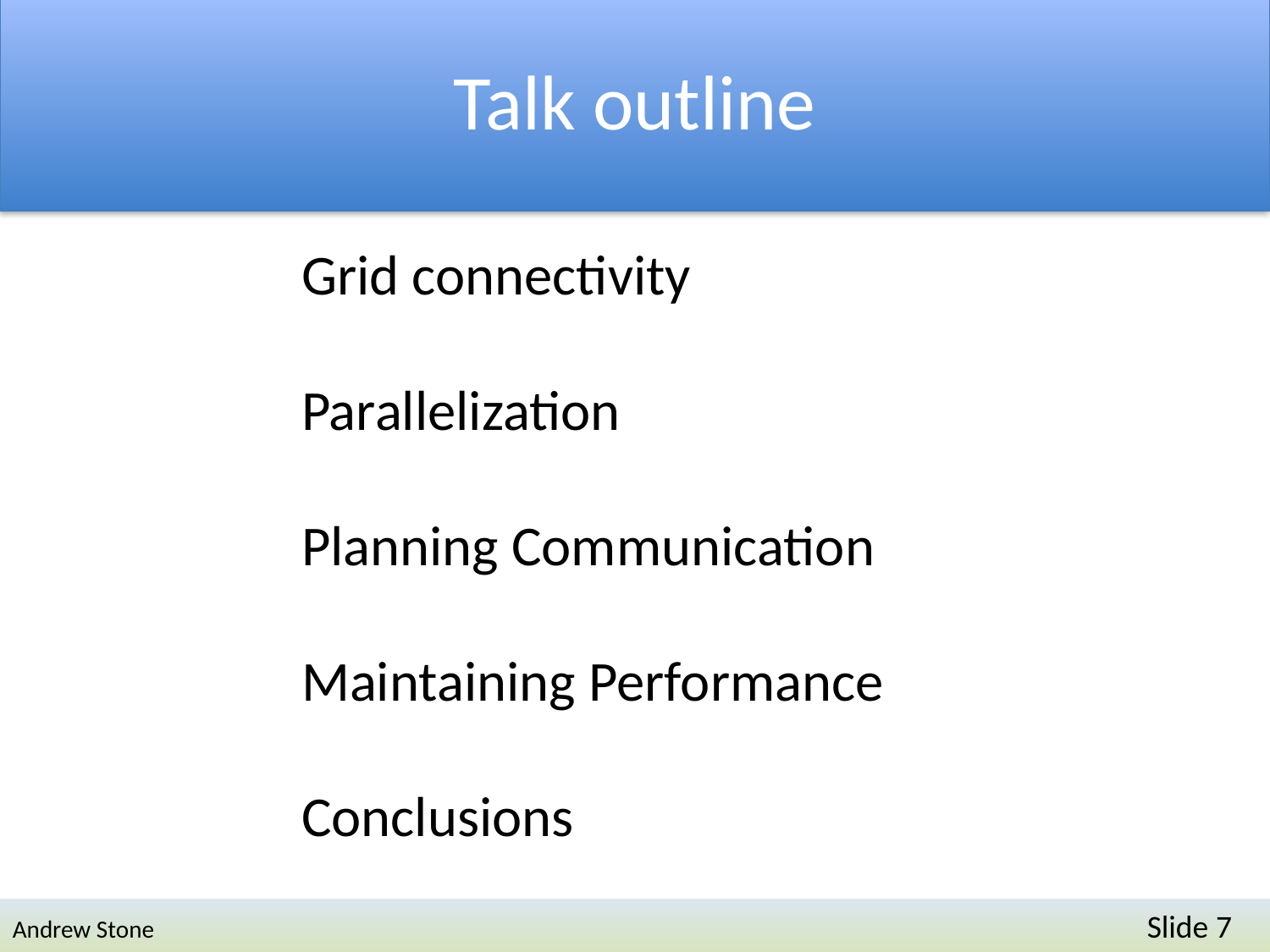

Talk outline
Grid connectivity

Parallelization

Planning Communication

Maintaining Performance

Conclusions
Andrew Stone                                                                 	Slide 7